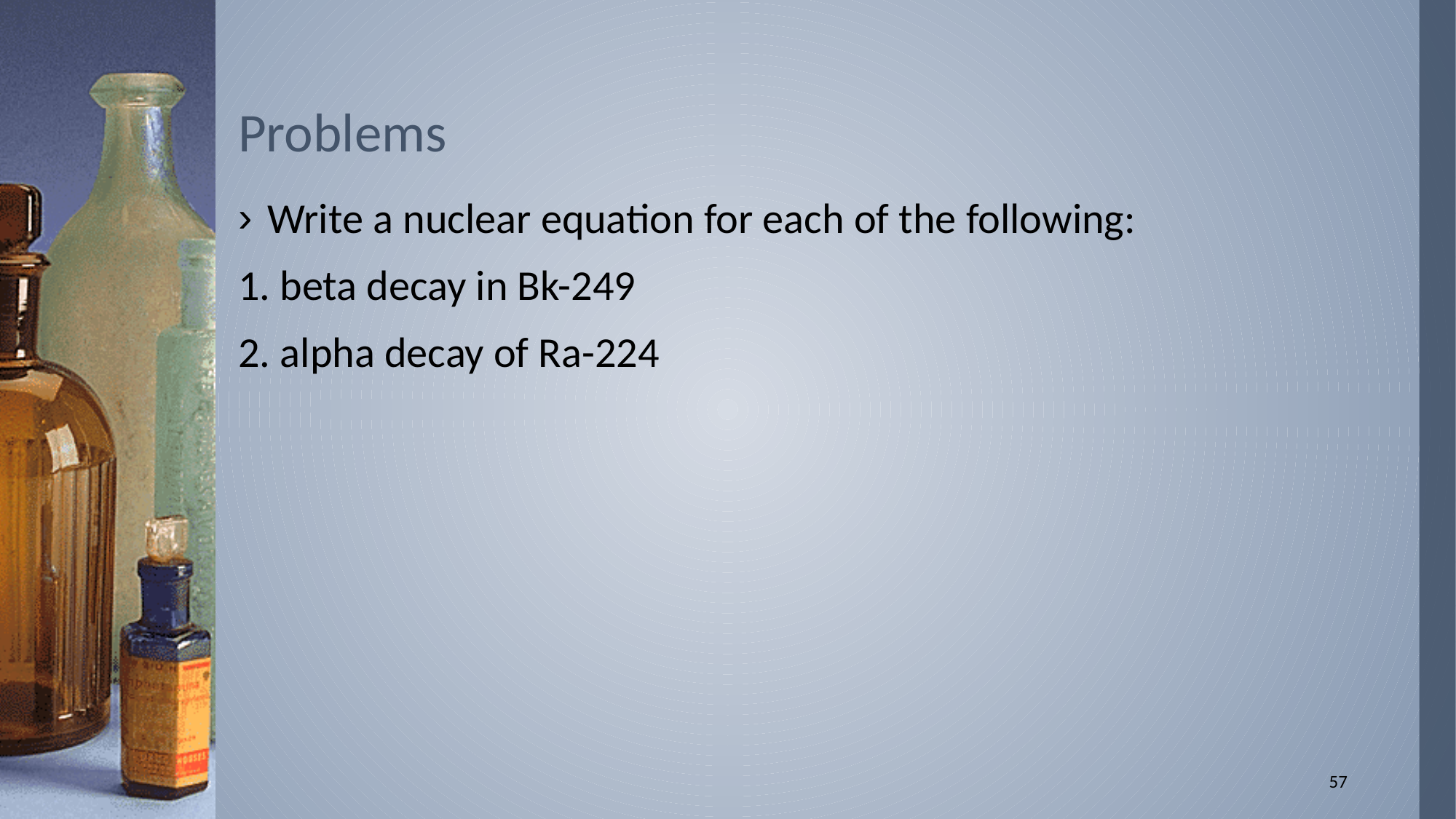

# Problems
Write a nuclear equation for each of the following:
1. beta decay in Bk-249
2. alpha decay of Ra-224
57